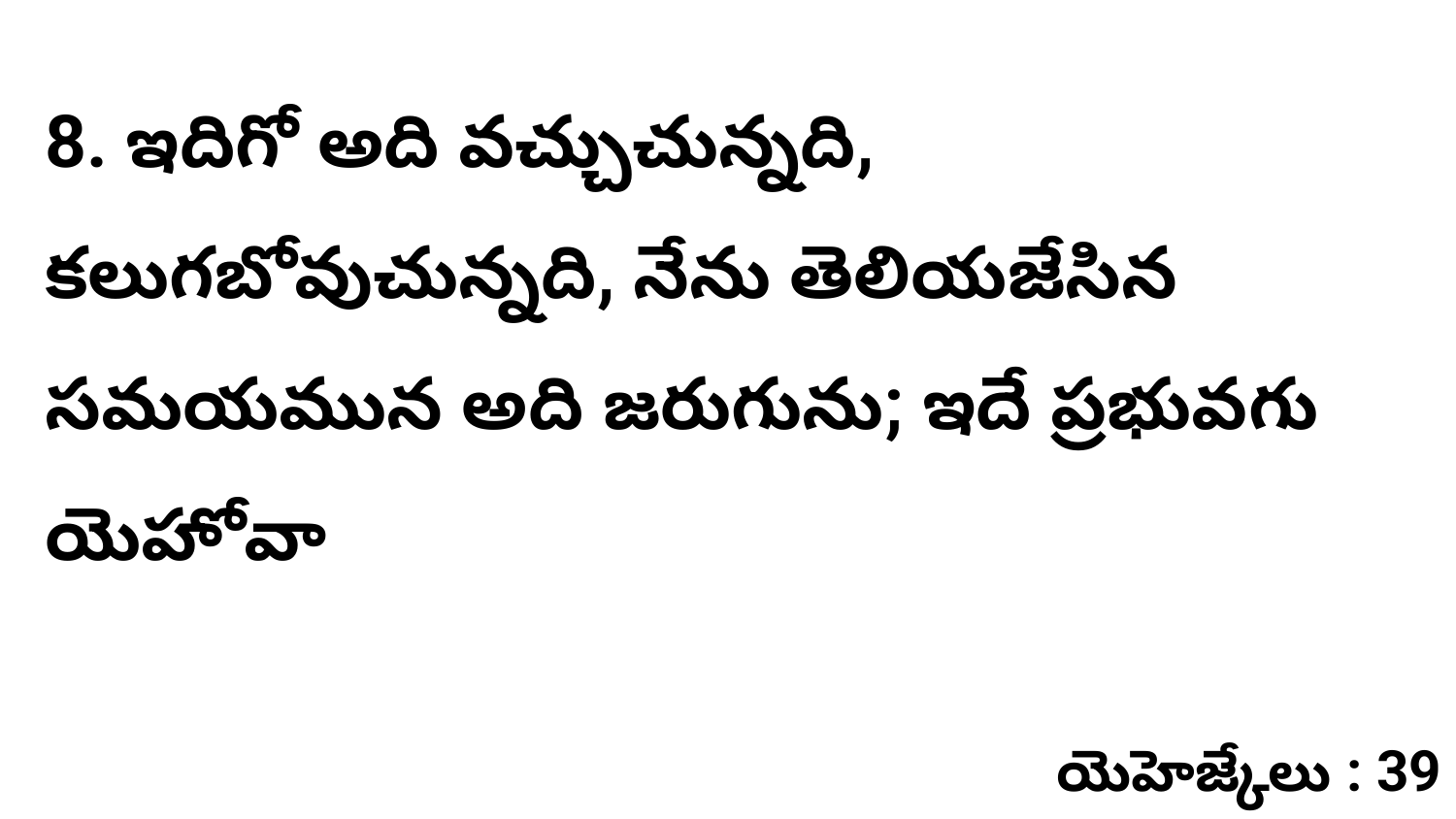

8. ఇదిగో అది వచ్చుచున్నది, కలుగబోవుచున్నది, నేను తెలియజేసిన సమయమున అది జరుగును; ఇదే ప్రభువగు యెహోవా
యెహెజ్కేలు : 39